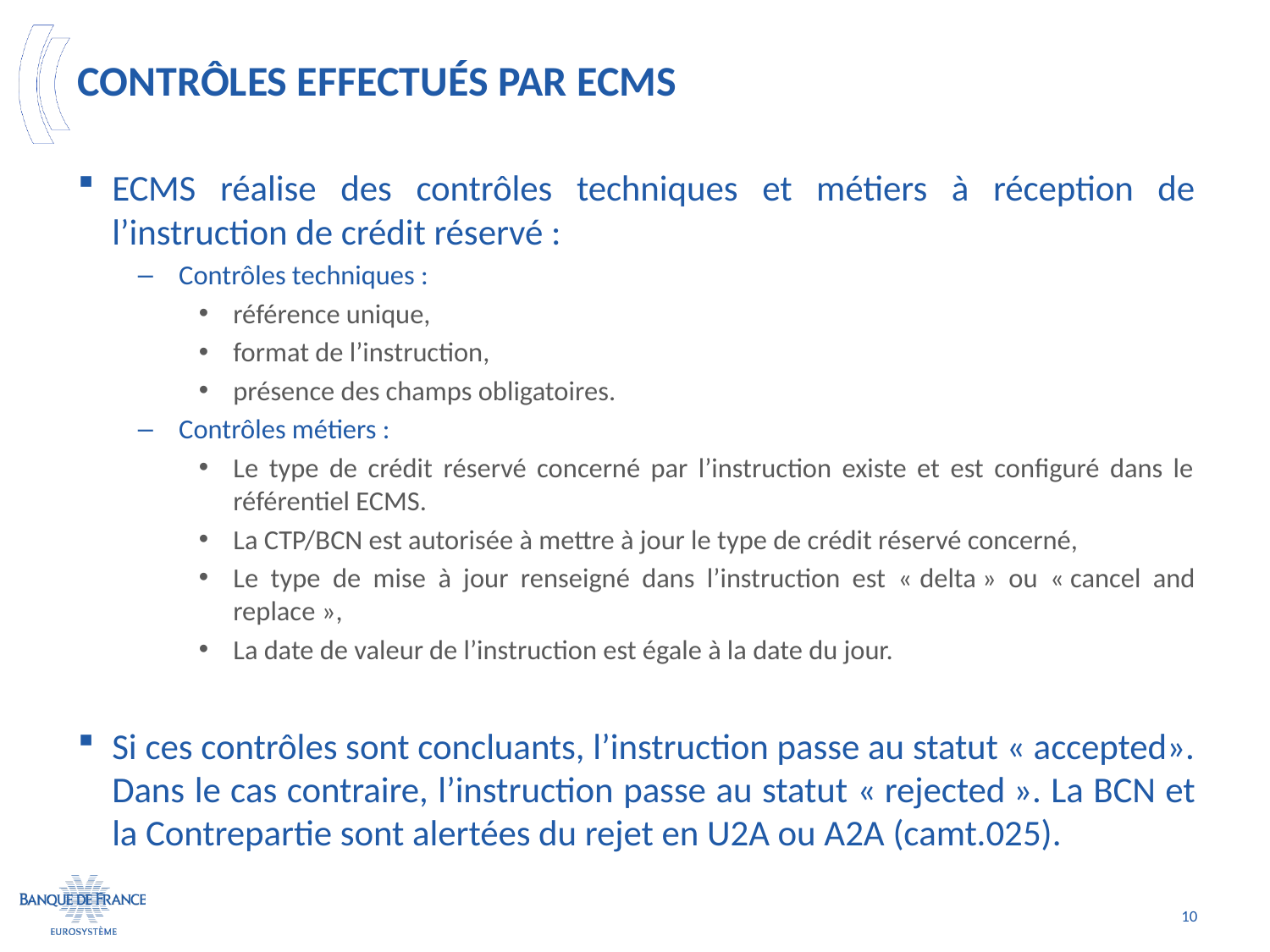

# Contrôles effectués par ECMS
ECMS réalise des contrôles techniques et métiers à réception de l’instruction de crédit réservé :
Contrôles techniques :
référence unique,
format de l’instruction,
présence des champs obligatoires.
Contrôles métiers :
Le type de crédit réservé concerné par l’instruction existe et est configuré dans le référentiel ECMS.
La CTP/BCN est autorisée à mettre à jour le type de crédit réservé concerné,
Le type de mise à jour renseigné dans l’instruction est « delta » ou « cancel and replace »,
La date de valeur de l’instruction est égale à la date du jour.

Si ces contrôles sont concluants, l’instruction passe au statut « accepted». Dans le cas contraire, l’instruction passe au statut « rejected ». La BCN et la Contrepartie sont alertées du rejet en U2A ou A2A (camt.025).

10